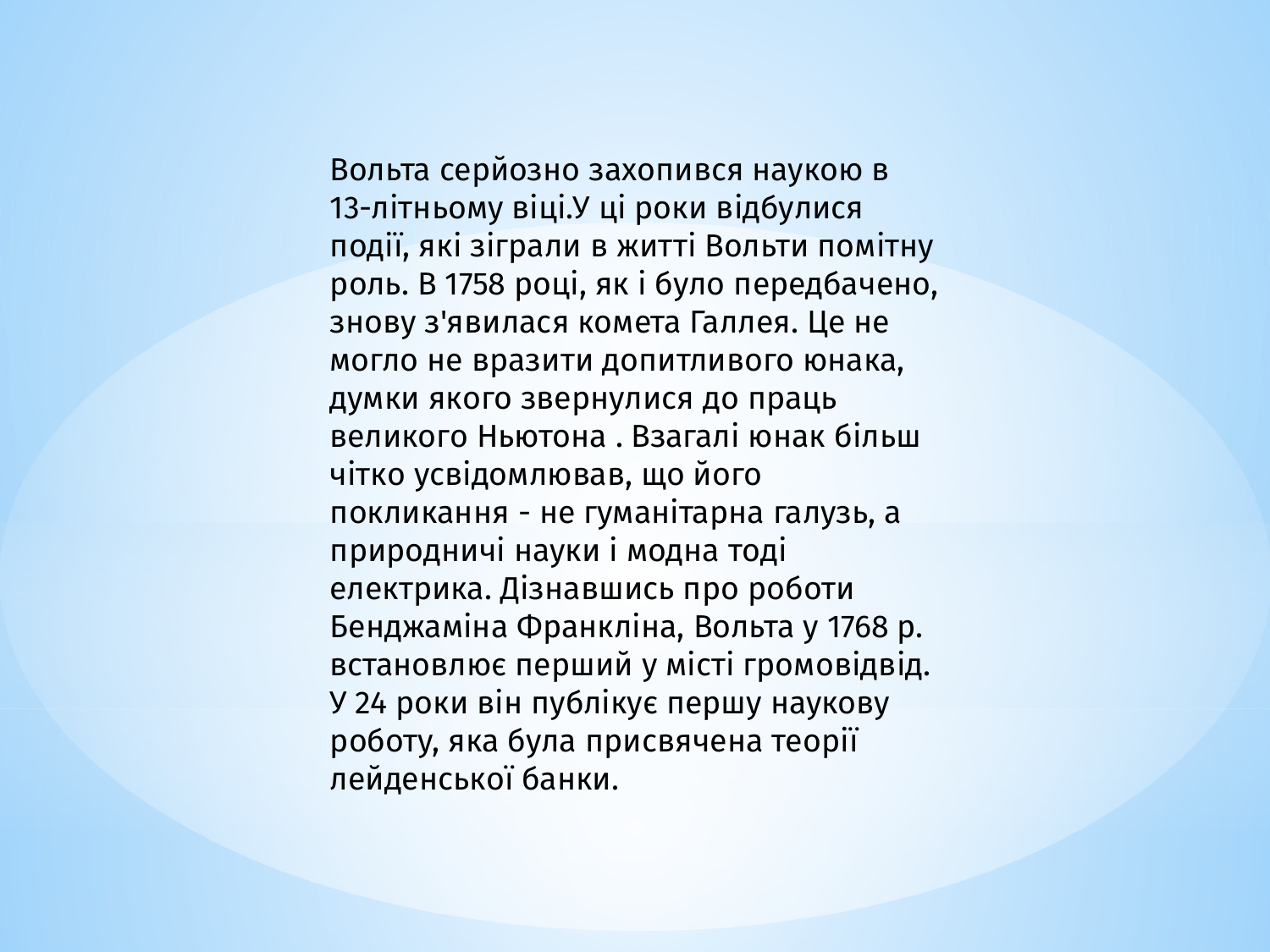

Вольта серйозно захопився наукою в 13-літньому віці.У ці роки відбулися події, які зіграли в житті Вольти помітну роль. В 1758 році, як і було передбачено, знову з'явилася комета Галлея. Це не могло не вразити допитливого юнака, думки якого звернулися до праць великого Ньютона . Взагалі юнак більш чітко усвідомлював, що його покликання - не гуманітарна галузь, а природничі науки і модна тоді електрика. Дізнавшись про роботи Бенджаміна Франкліна, Вольта у 1768 р. встановлює перший у місті громовідвід. У 24 роки він публікує першу наукову роботу, яка була присвячена теорії лейденської банки.